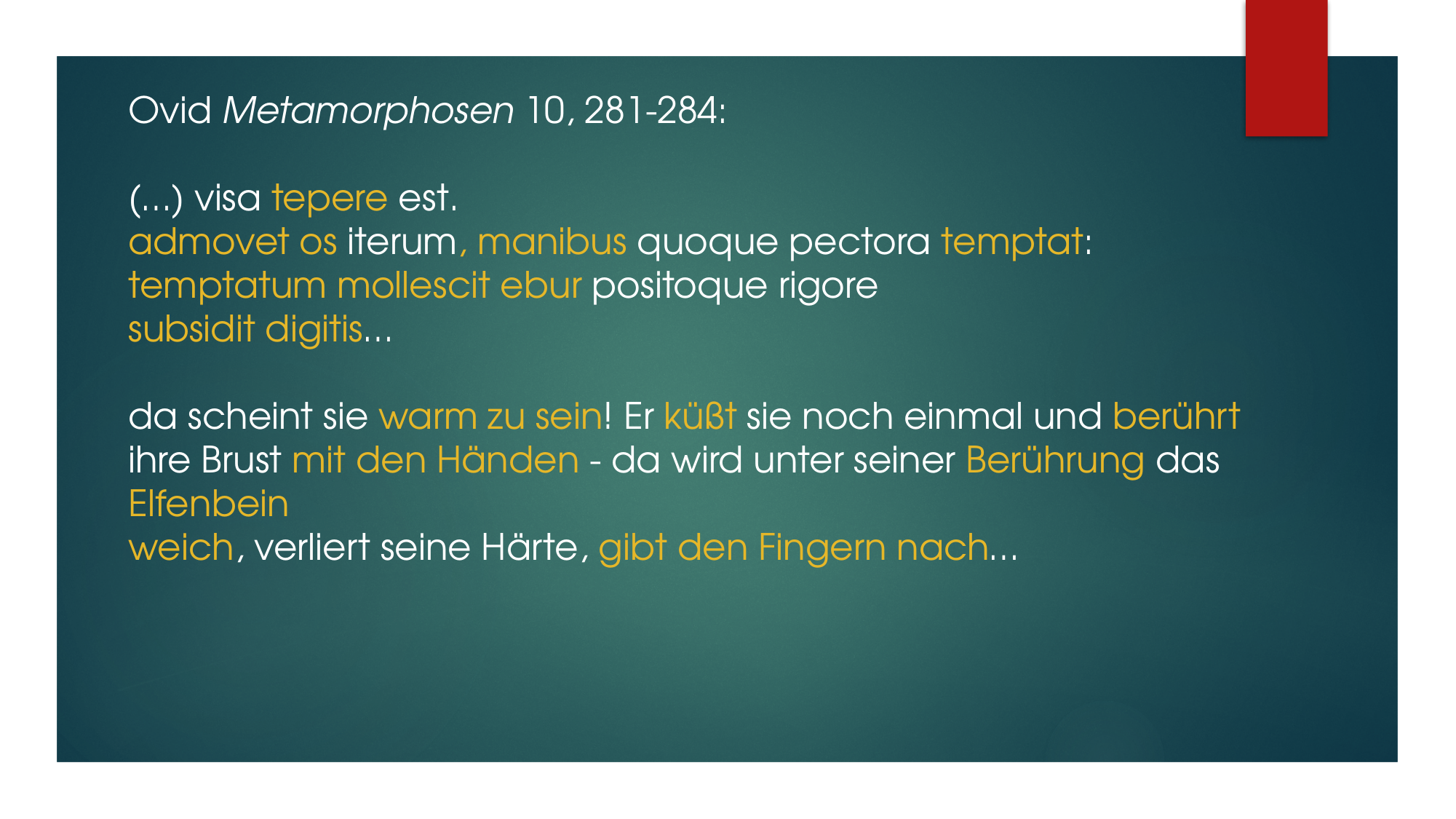

Ovid Metamorphosen 10, 281-284:

(…) visa tepere est.
admovet os iterum, manibus quoque pectora temptat:
temptatum mollescit ebur positoque rigore
subsidit digitis…

da scheint sie warm zu sein! Er küßt sie noch einmal und berührt ihre Brust mit den Händen - da wird unter seiner Berührung das Elfenbein
weich, verliert seine Härte, gibt den Fingern nach…